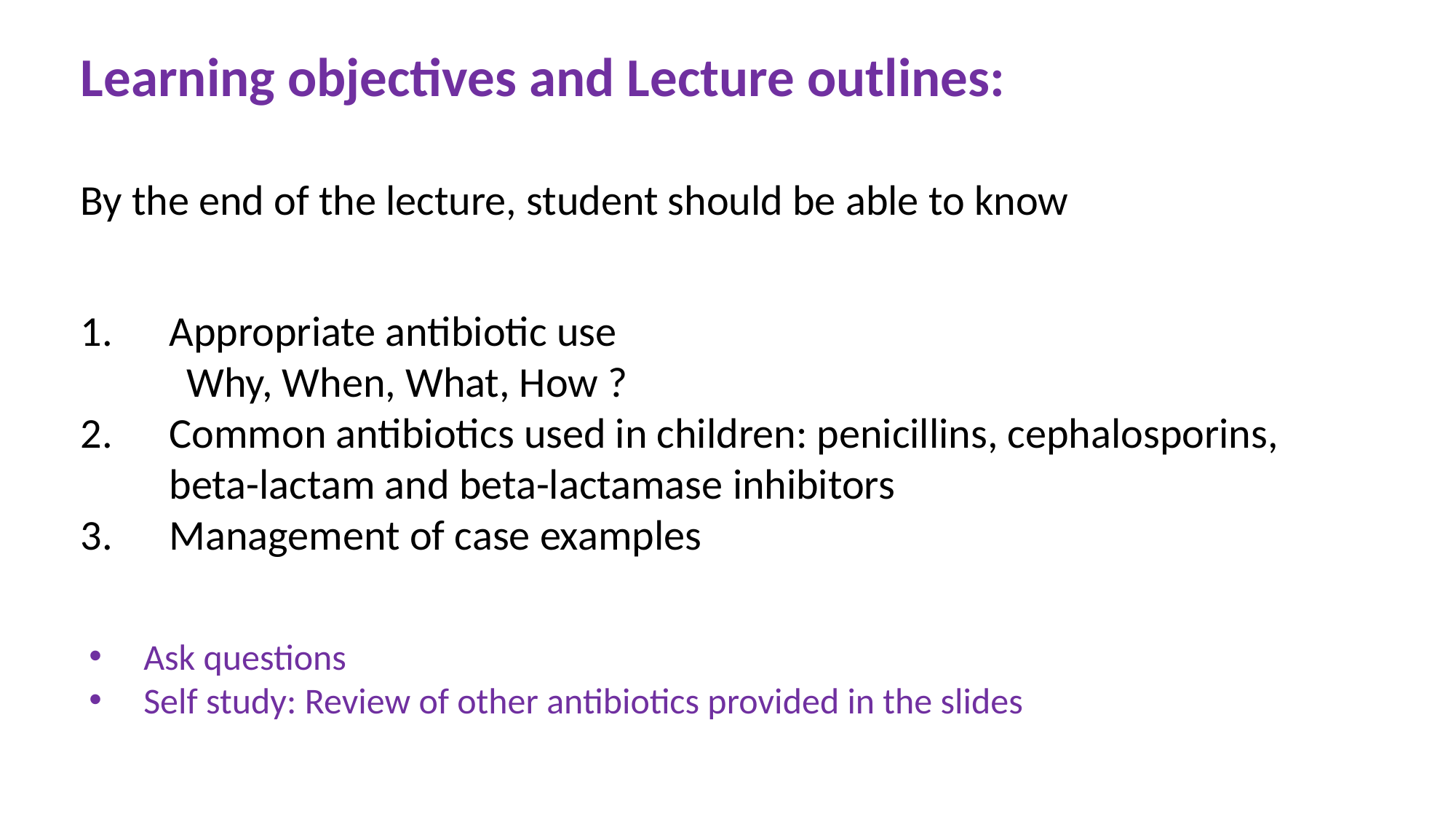

Learning objectives and Lecture outlines:

By the end of the lecture, student should be able to know

Appropriate antibiotic use
           Why, When, What, How ?
Common antibiotics used in children: penicillins, cephalosporins, beta-lactam and beta-lactamase inhibitors
Management of case examples

Ask questions
Self study: Review of other antibiotics provided in the slides